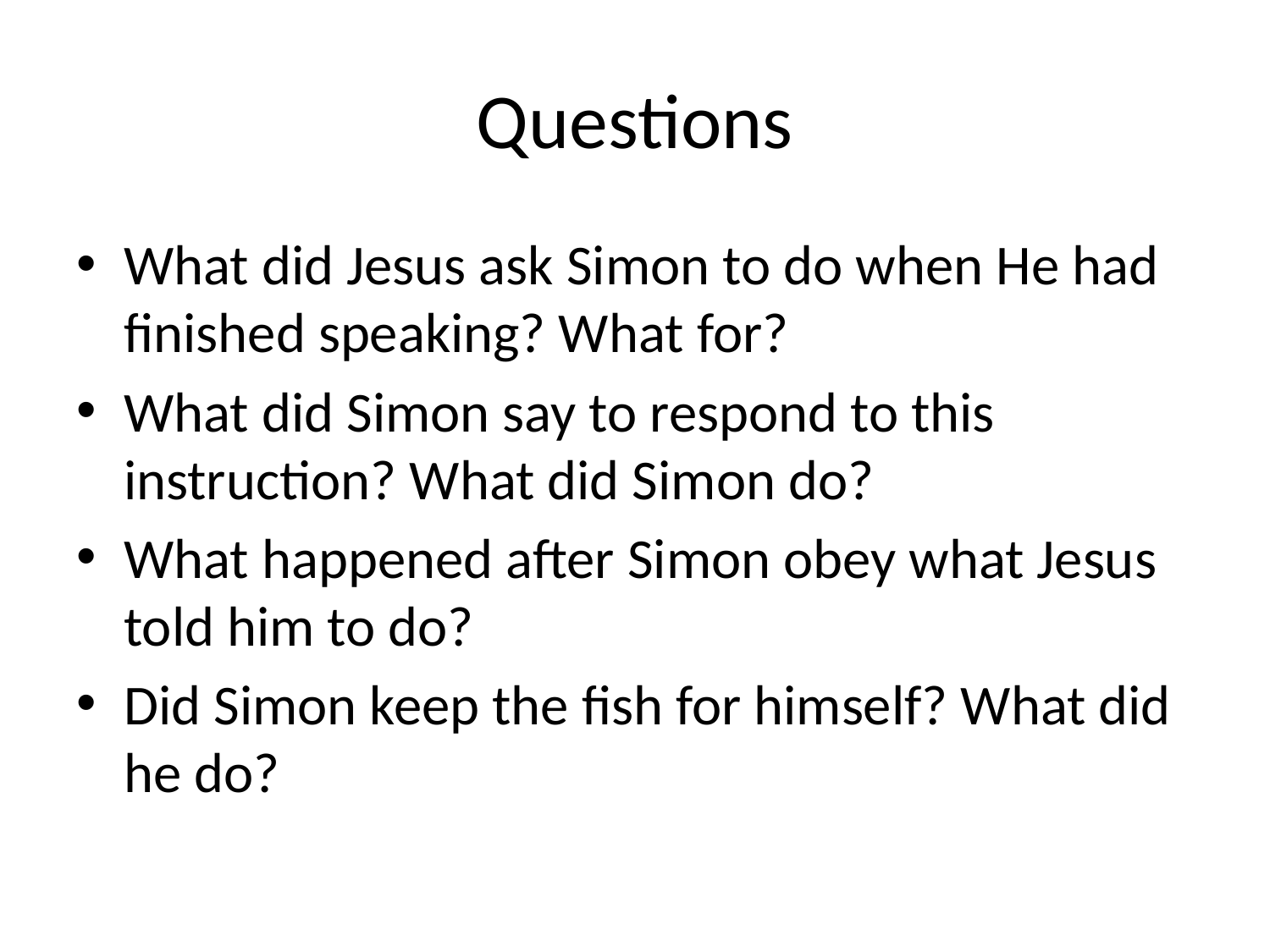

# Questions
What did Jesus ask Simon to do when He had finished speaking? What for?
What did Simon say to respond to this instruction? What did Simon do?
What happened after Simon obey what Jesus told him to do?
Did Simon keep the fish for himself? What did he do?